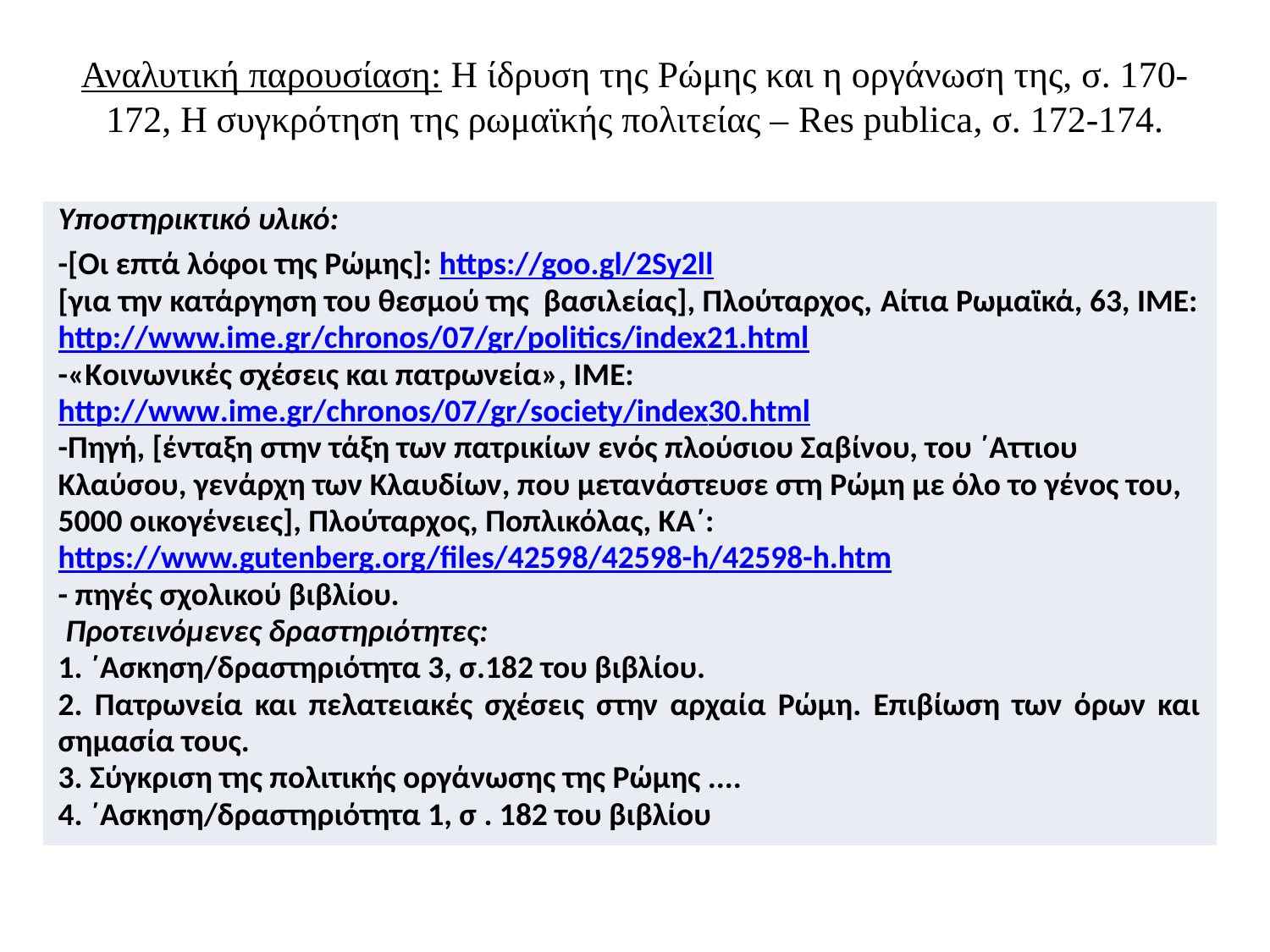

# Αναλυτική παρουσίαση: Η ίδρυση της Ρώμης και η οργάνωση της, σ. 170-172, Η συγκρότηση της ρωμαϊκής πολιτείας – Res publica, σ. 172-174.
| Υποστηρικτικό υλικό: -[Οι επτά λόφοι της Ρώμης]: https://goo.gl/2Sy2ll [για την κατάργηση του θεσμού της βασιλείας], Πλούταρχος, Αίτια Ρωμαϊκά, 63, ΙΜΕ: http://www.ime.gr/chronos/07/gr/politics/index21.html -«Kοινωνικές σχέσεις και πατρωνεία», ΙΜΕ: http://www.ime.gr/chronos/07/gr/society/index30.html -Πηγή, [ένταξη στην τάξη των πατρικίων ενός πλούσιου Σαβίνου, του ΄Αττιου Κλαύσου, γενάρχη των Κλαυδίων, που μετανάστευσε στη Ρώμη με όλο το γένος του, 5000 οικογένειες], Πλούταρχος, Ποπλικόλας, ΚΑ΄: https://www.gutenberg.org/files/42598/42598-h/42598-h.htm - πηγές σχολικού βιβλίου. Προτεινόμενες δραστηριότητες: 1. ΄Ασκηση/δραστηριότητα 3, σ.182 του βιβλίου. 2. Πατρωνεία και πελατειακές σχέσεις στην αρχαία Ρώμη. Επιβίωση των όρων και σημασία τους. 3. Σύγκριση της πολιτικής οργάνωσης της Ρώμης .... 4. ΄Ασκηση/δραστηριότητα 1, σ . 182 του βιβλίου |
| --- |